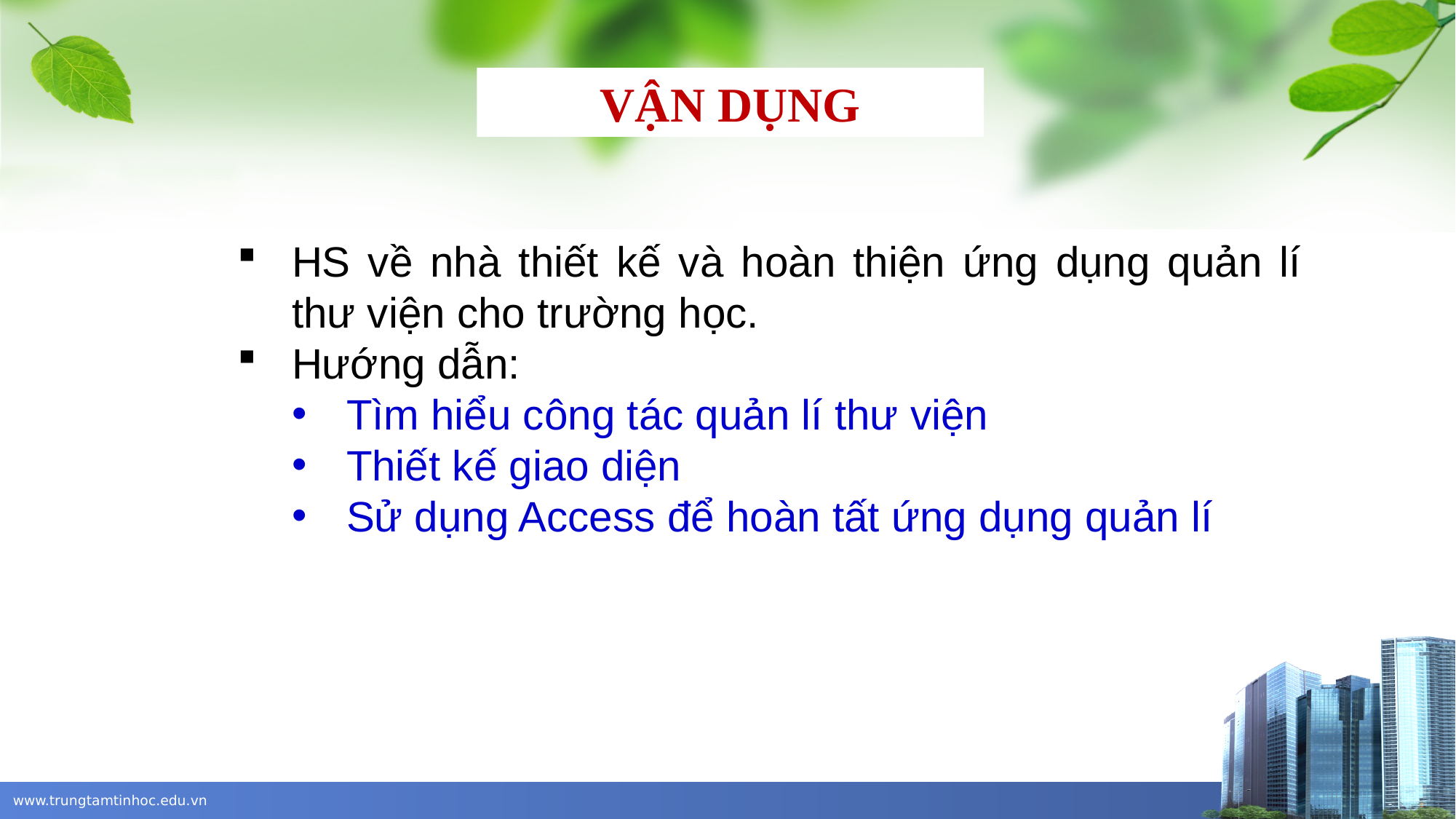

VẬN DỤNG
HS về nhà thiết kế và hoàn thiện ứng dụng quản lí thư viện cho trường học.
Hướng dẫn:
Tìm hiểu công tác quản lí thư viện
Thiết kế giao diện
Sử dụng Access để hoàn tất ứng dụng quản lí